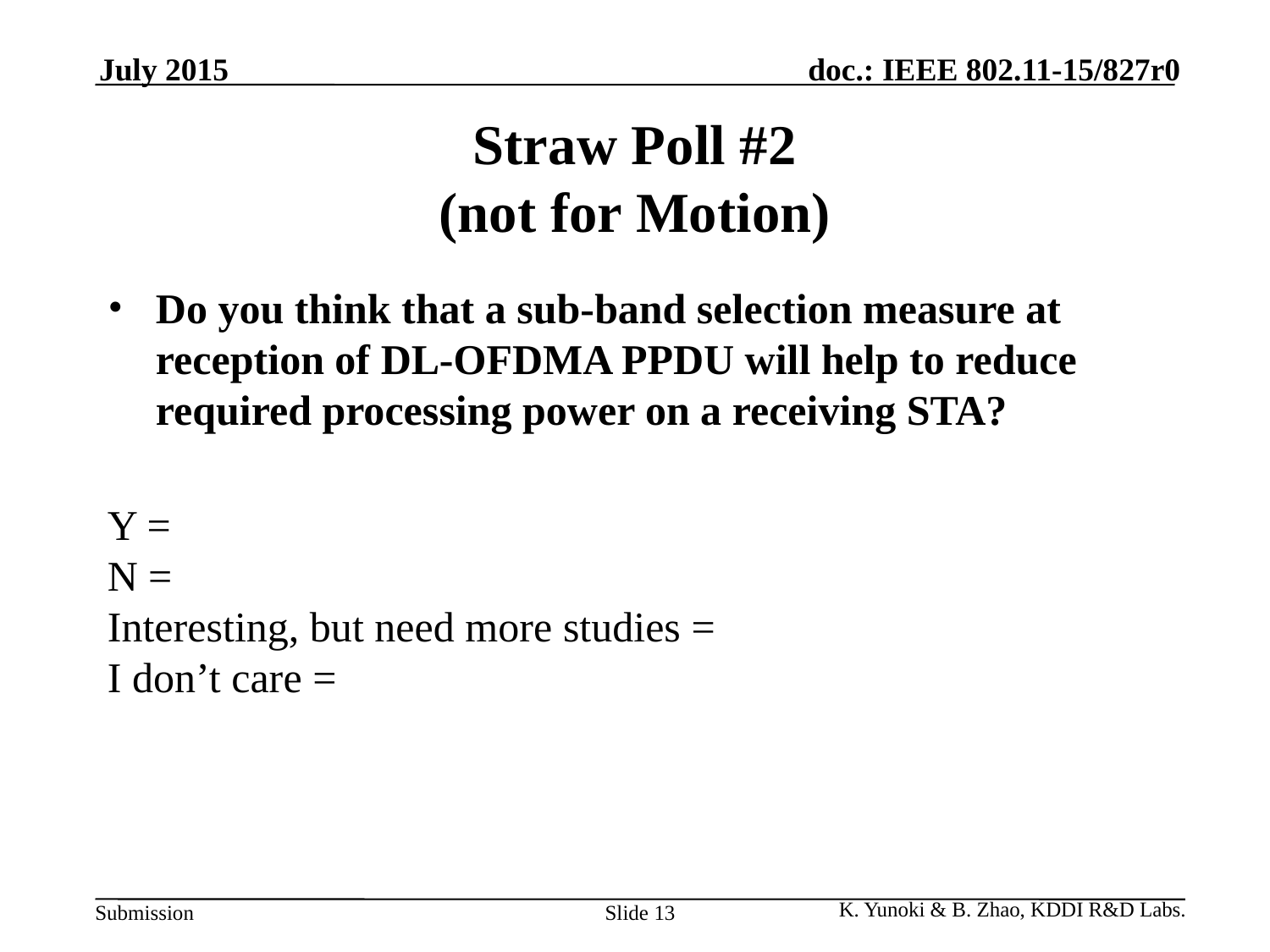

July 2015
# Straw Poll #2 (not for Motion)
Do you think that a sub-band selection measure at reception of DL-OFDMA PPDU will help to reduce required processing power on a receiving STA?
Y =
N =
Interesting, but need more studies =
I don’t care =
K. Yunoki & B. Zhao, KDDI R&D Labs.
Slide 13